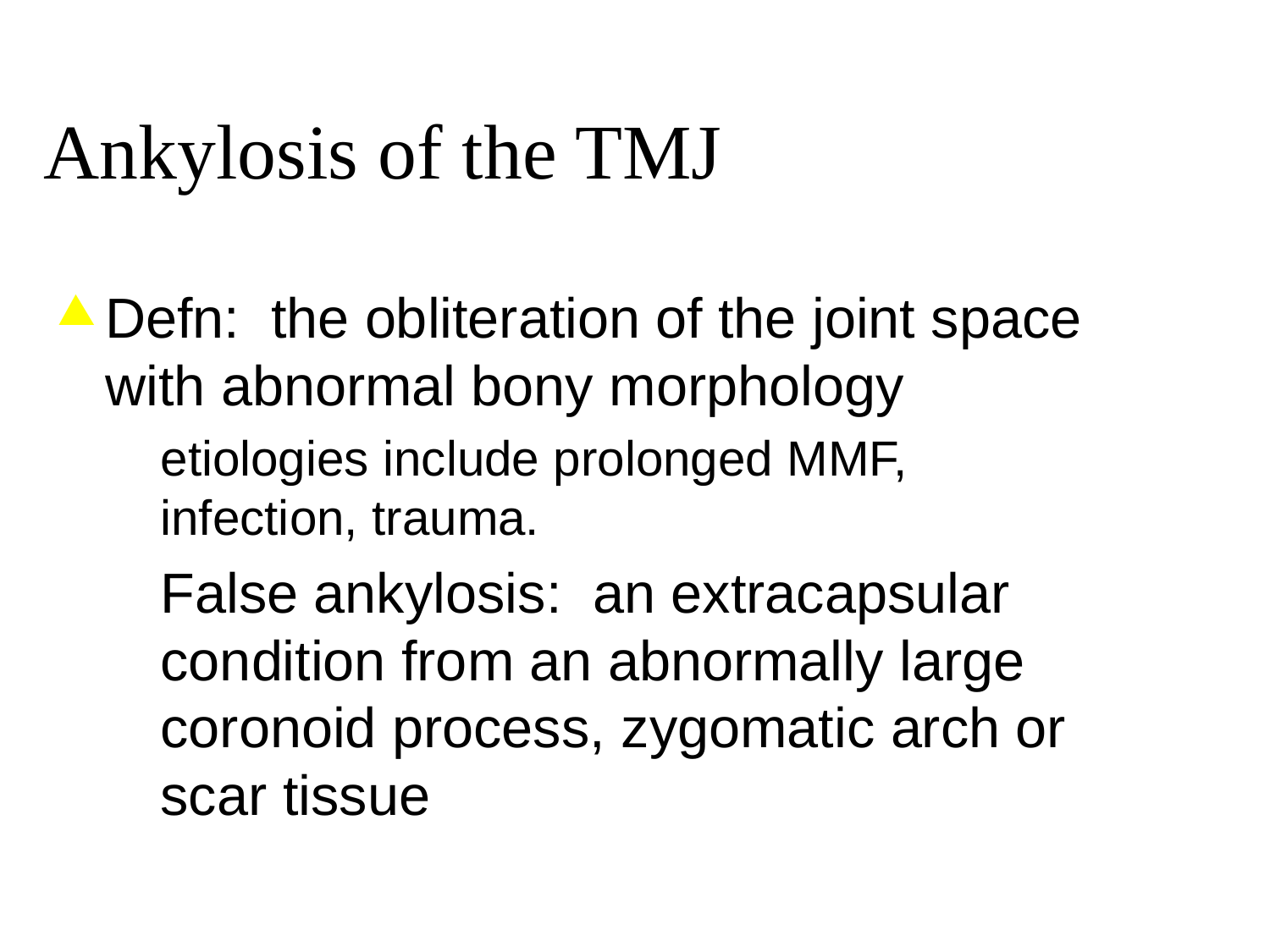

Ankylosis of the TMJ
Defn:  the obliteration of the joint space with abnormal bony morphology
etiologies include prolonged MMF, infection, trauma.
False ankylosis:  an extracapsular condition from an abnormally large coronoid process, zygomatic arch or scar tissue